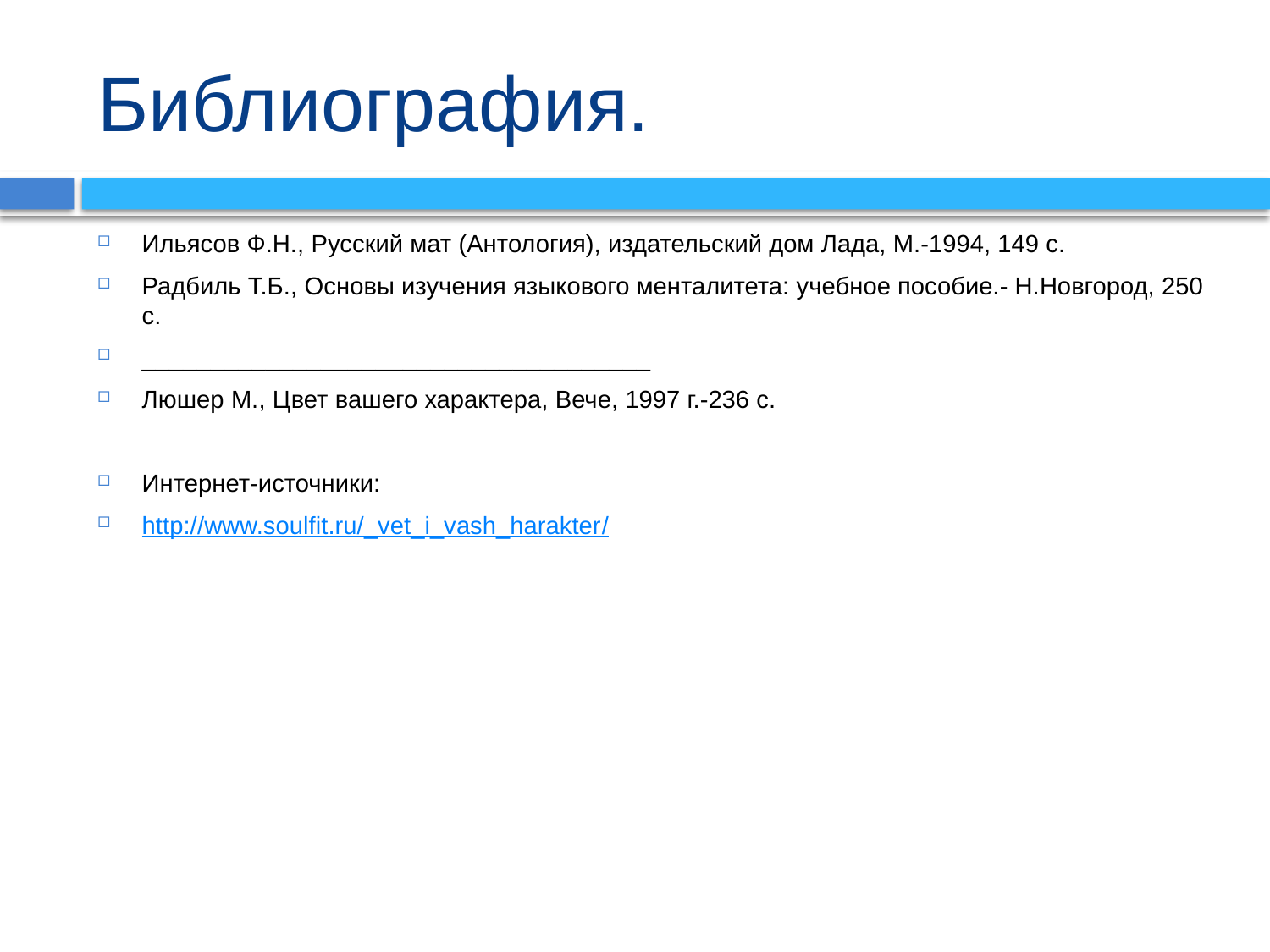

# Библиография.
Ильясов Ф.Н., Русский мат (Антология), издательский дом Лада, М.-1994, 149 с.
Радбиль Т.Б., Основы изучения языкового менталитета: учебное пособие.- Н.Новгород, 250 с.
_____________________________________
Люшер М., Цвет вашего характера, Вече, 1997 г.-236 с.

Интернет-источники:
http://www.soulfit.ru/_vet_i_vash_harakter/